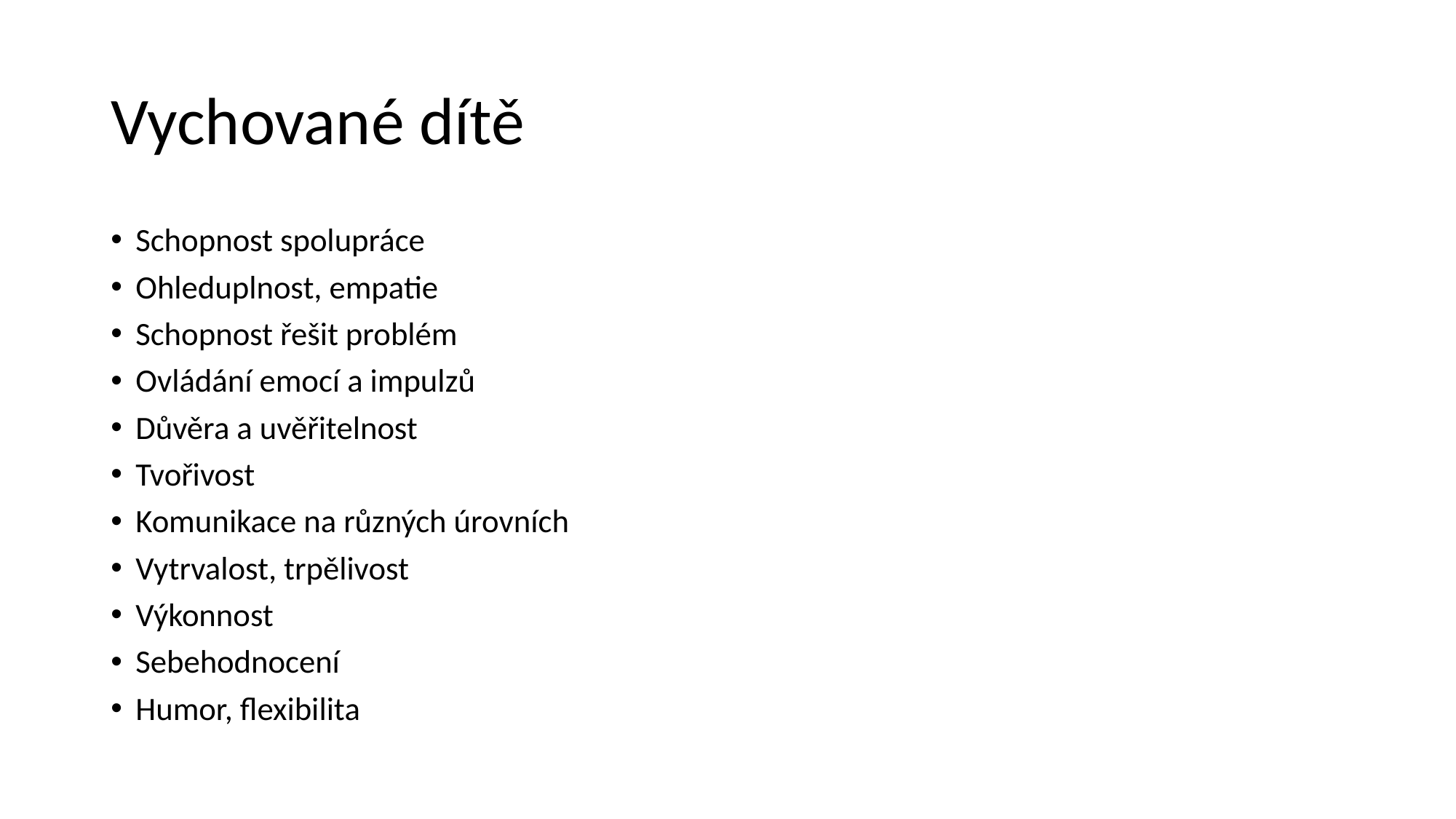

# Vychované dítě
Schopnost spolupráce
Ohleduplnost, empatie
Schopnost řešit problém
Ovládání emocí a impulzů
Důvěra a uvěřitelnost
Tvořivost
Komunikace na různých úrovních
Vytrvalost, trpělivost
Výkonnost
Sebehodnocení
Humor, flexibilita